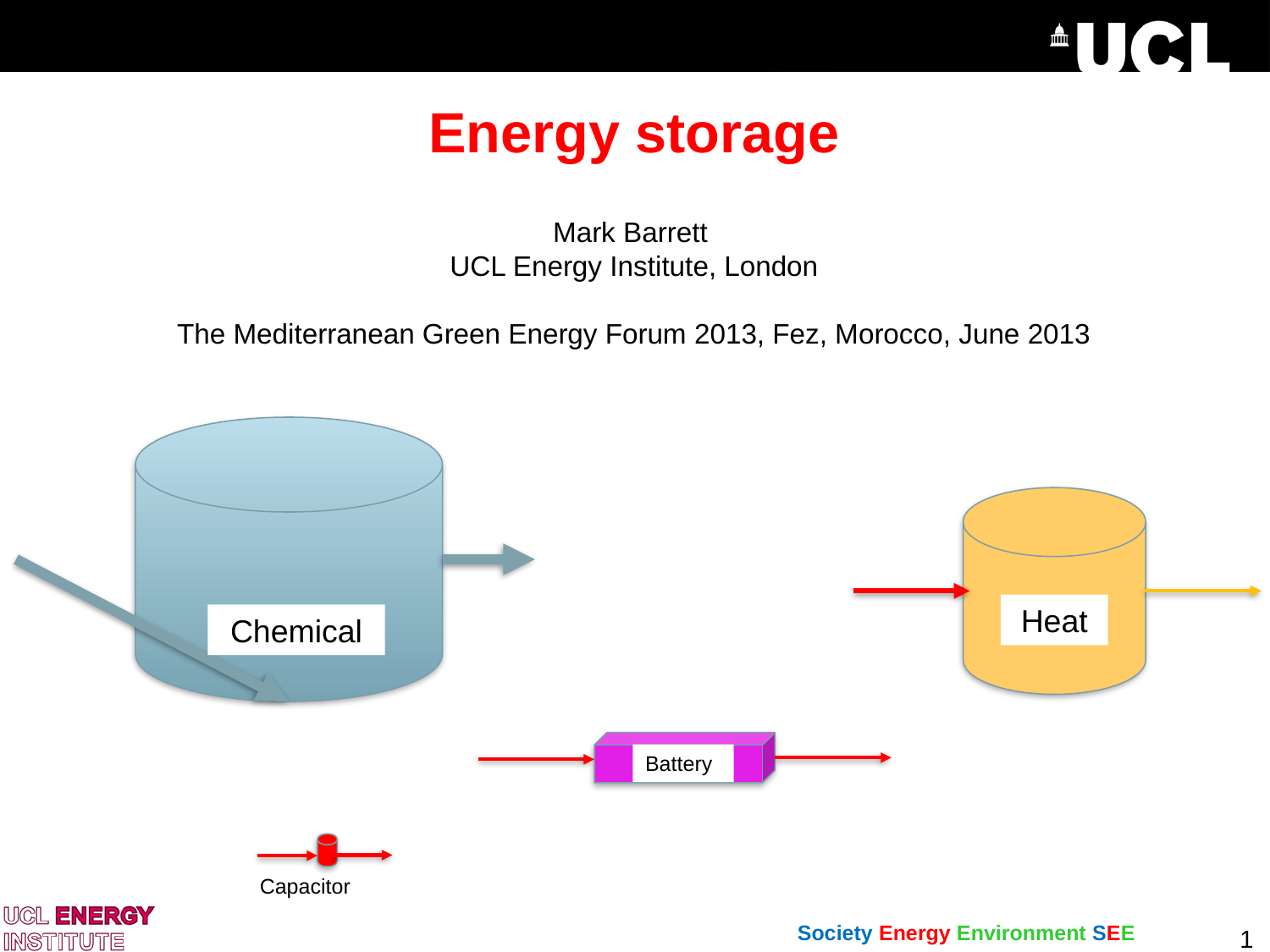

# Energy storage Mark Barrett UCL Energy Institute, London The Mediterranean Green Energy Forum 2013, Fez, Morocco, June 2013

Heat
Chemical

Battery

Capacitor
1